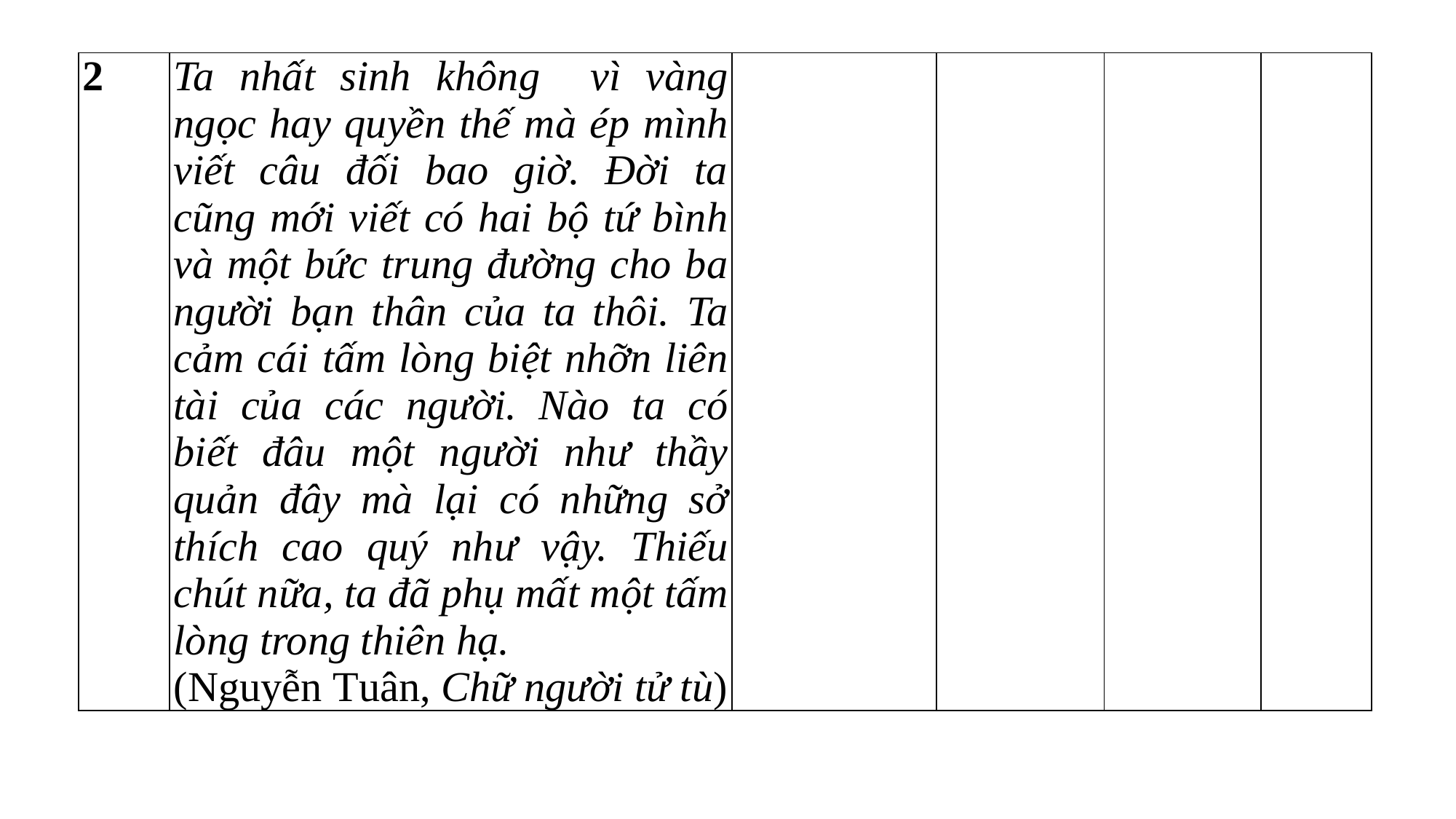

| 2 | Ta nhất sinh không vì vàng ngọc hay quyền thế mà ép mình viết câu đối bao giờ. Đời ta cũng mới viết có hai bộ tứ bình và một bức trung đường cho ba người bạn thân của ta thôi. Ta cảm cái tấm lòng biệt nhỡn liên tài của các người. Nào ta có biết đâu một người như thầy quản đây mà lại có những sở thích cao quý như vậy. Thiếu chút nữa, ta đã phụ mất một tấm lòng trong thiên hạ. (Nguyễn Tuân, Chữ người tử tù) |  |  |  |  |
| --- | --- | --- | --- | --- | --- |